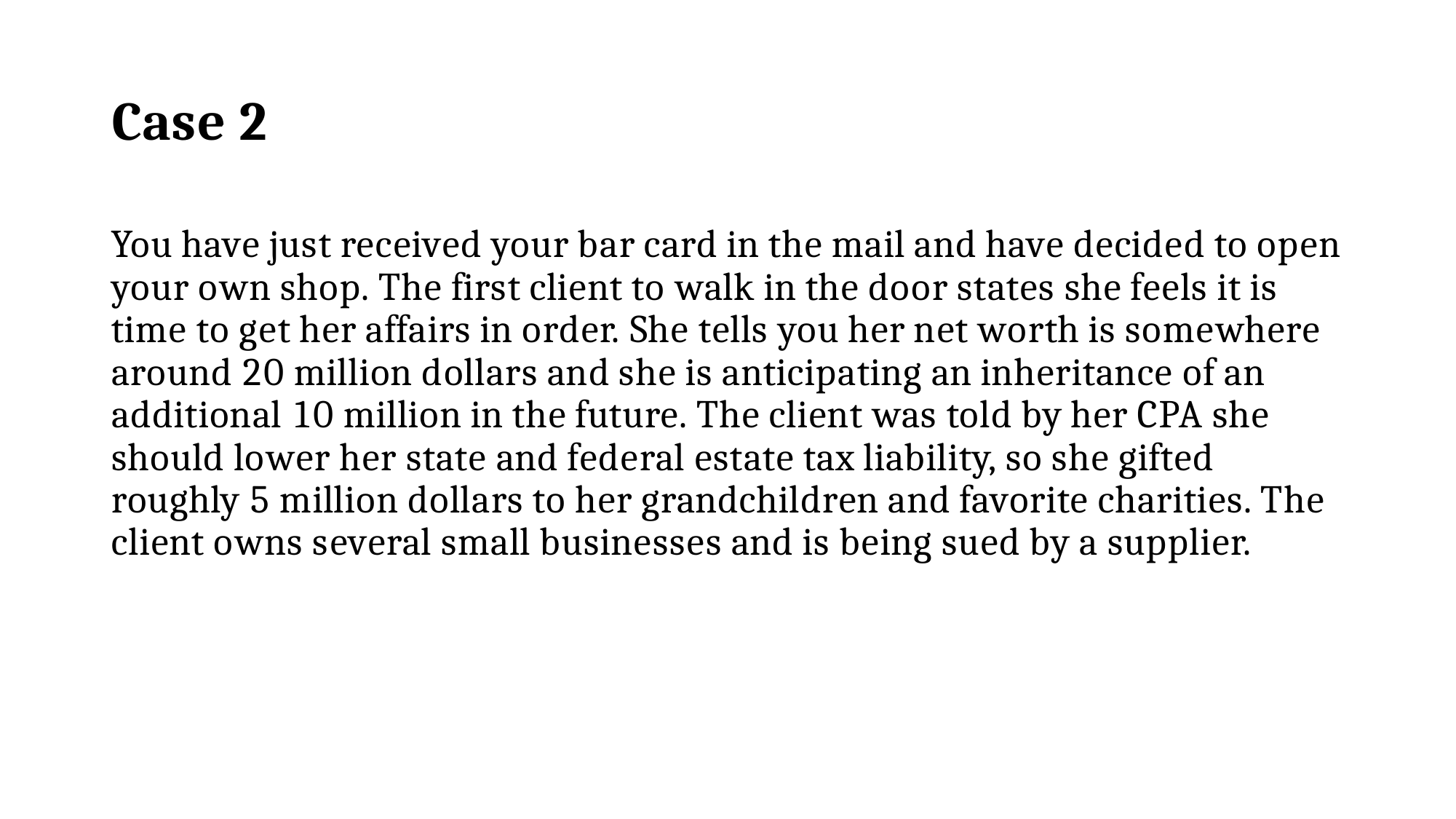

# Case 2
You have just received your bar card in the mail and have decided to open your own shop. The first client to walk in the door states she feels it is time to get her affairs in order. She tells you her net worth is somewhere around 20 million dollars and she is anticipating an inheritance of an additional 10 million in the future. The client was told by her CPA she should lower her state and federal estate tax liability, so she gifted roughly 5 million dollars to her grandchildren and favorite charities. The client owns several small businesses and is being sued by a supplier.